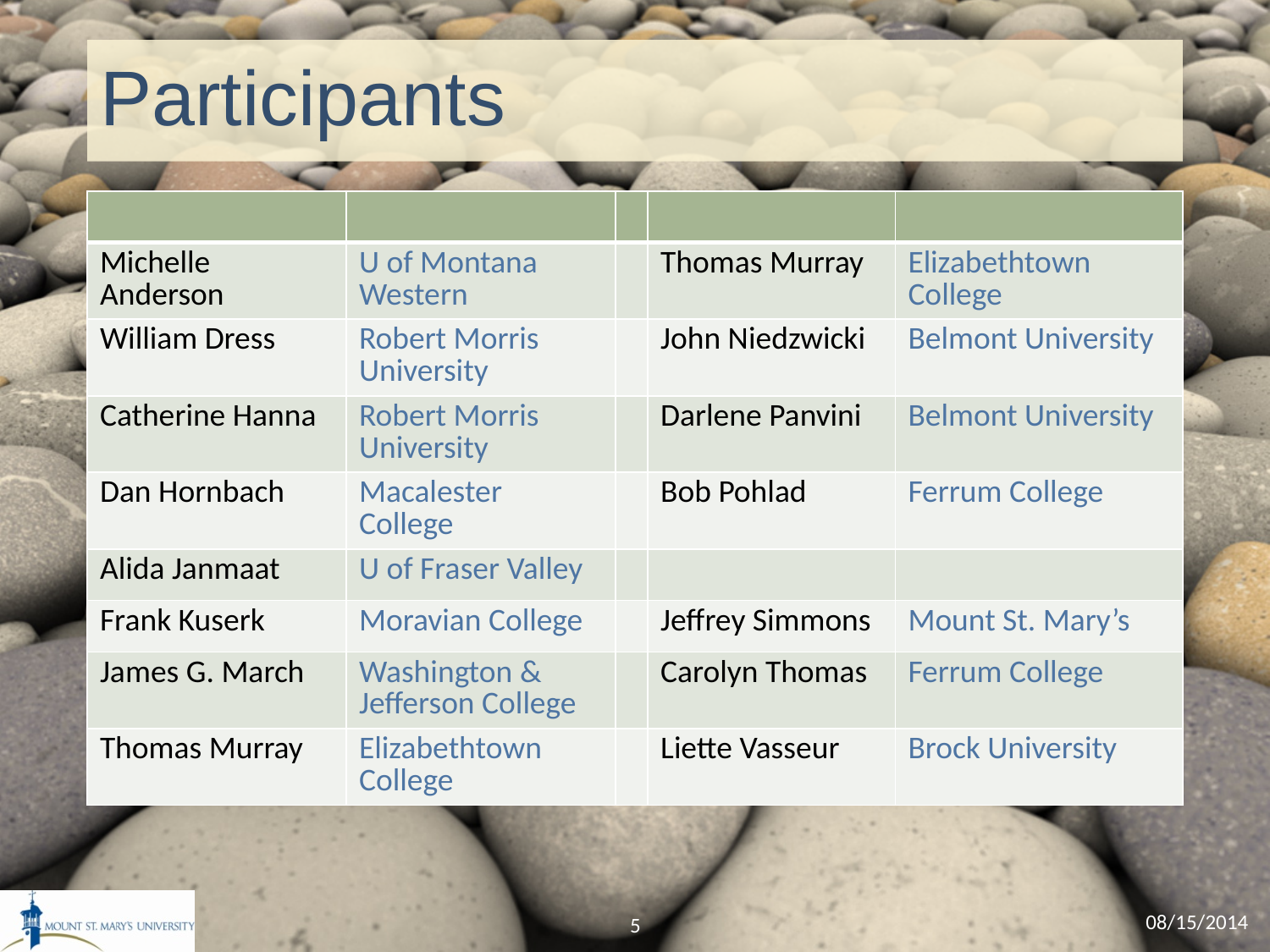

# Participants
|  |  |  |  |  |
| --- | --- | --- | --- | --- |
| Michelle Anderson | U of Montana Western |  | Thomas Murray | Elizabethtown College |
| William Dress | Robert Morris University |  | John Niedzwicki | Belmont University |
| Catherine Hanna | Robert Morris University |  | Darlene Panvini | Belmont University |
| Dan Hornbach | Macalester College |  | Bob Pohlad | Ferrum College |
| Alida Janmaat | U of Fraser Valley |  |  |  |
| Frank Kuserk | Moravian College |  | Jeffrey Simmons | Mount St. Mary’s |
| James G. March | Washington & Jefferson College |  | Carolyn Thomas | Ferrum College |
| Thomas Murray | Elizabethtown College |  | Liette Vasseur | Brock University |
08/15/2014
5